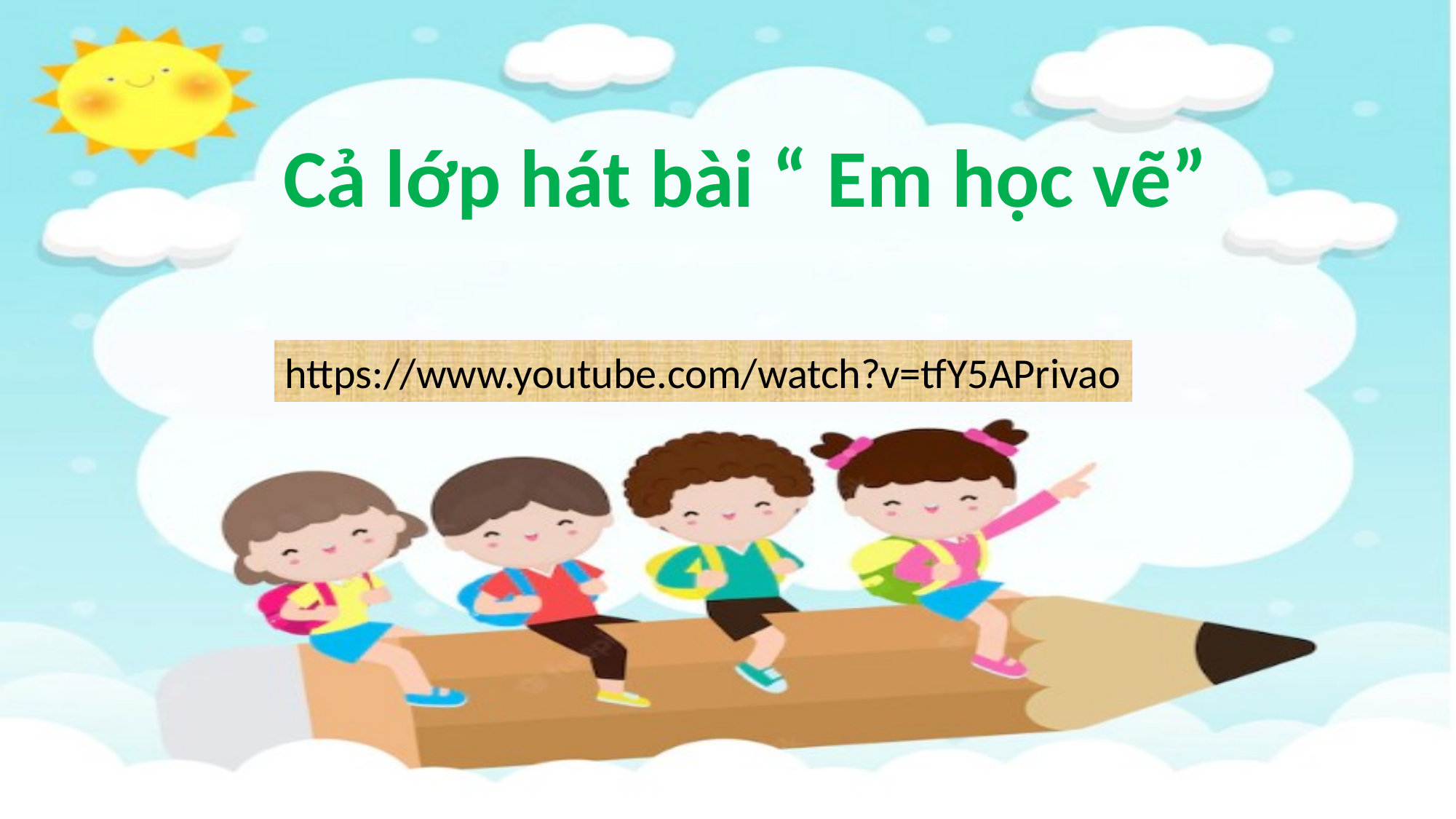

Cả lớp hát bài “ Em học vẽ”
https://www.youtube.com/watch?v=tfY5APrivao